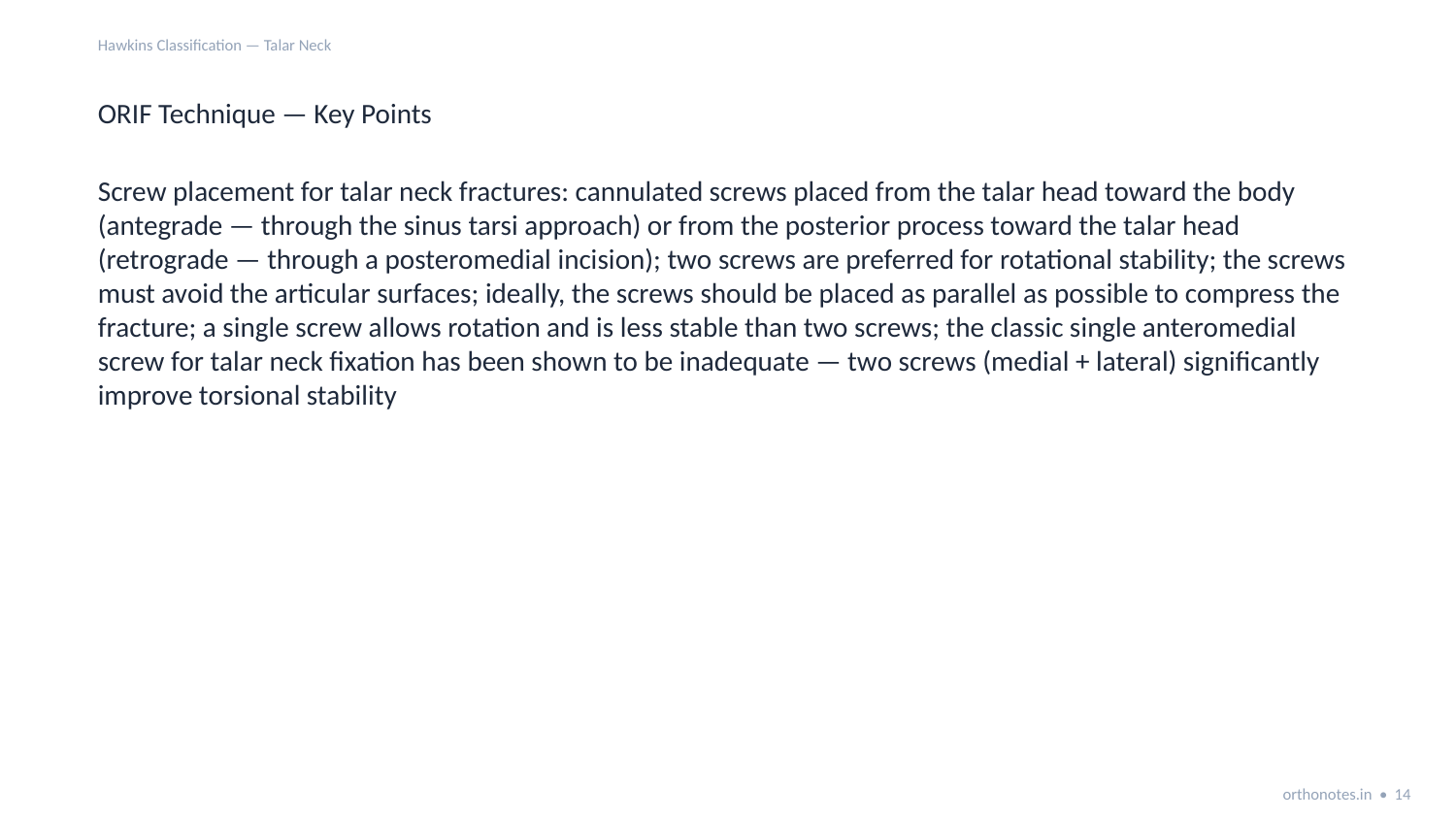

Hawkins Classification — Talar Neck
ORIF Technique — Key Points
Screw placement for talar neck fractures: cannulated screws placed from the talar head toward the body (antegrade — through the sinus tarsi approach) or from the posterior process toward the talar head (retrograde — through a posteromedial incision); two screws are preferred for rotational stability; the screws must avoid the articular surfaces; ideally, the screws should be placed as parallel as possible to compress the fracture; a single screw allows rotation and is less stable than two screws; the classic single anteromedial screw for talar neck fixation has been shown to be inadequate — two screws (medial + lateral) significantly improve torsional stability
orthonotes.in  •  14